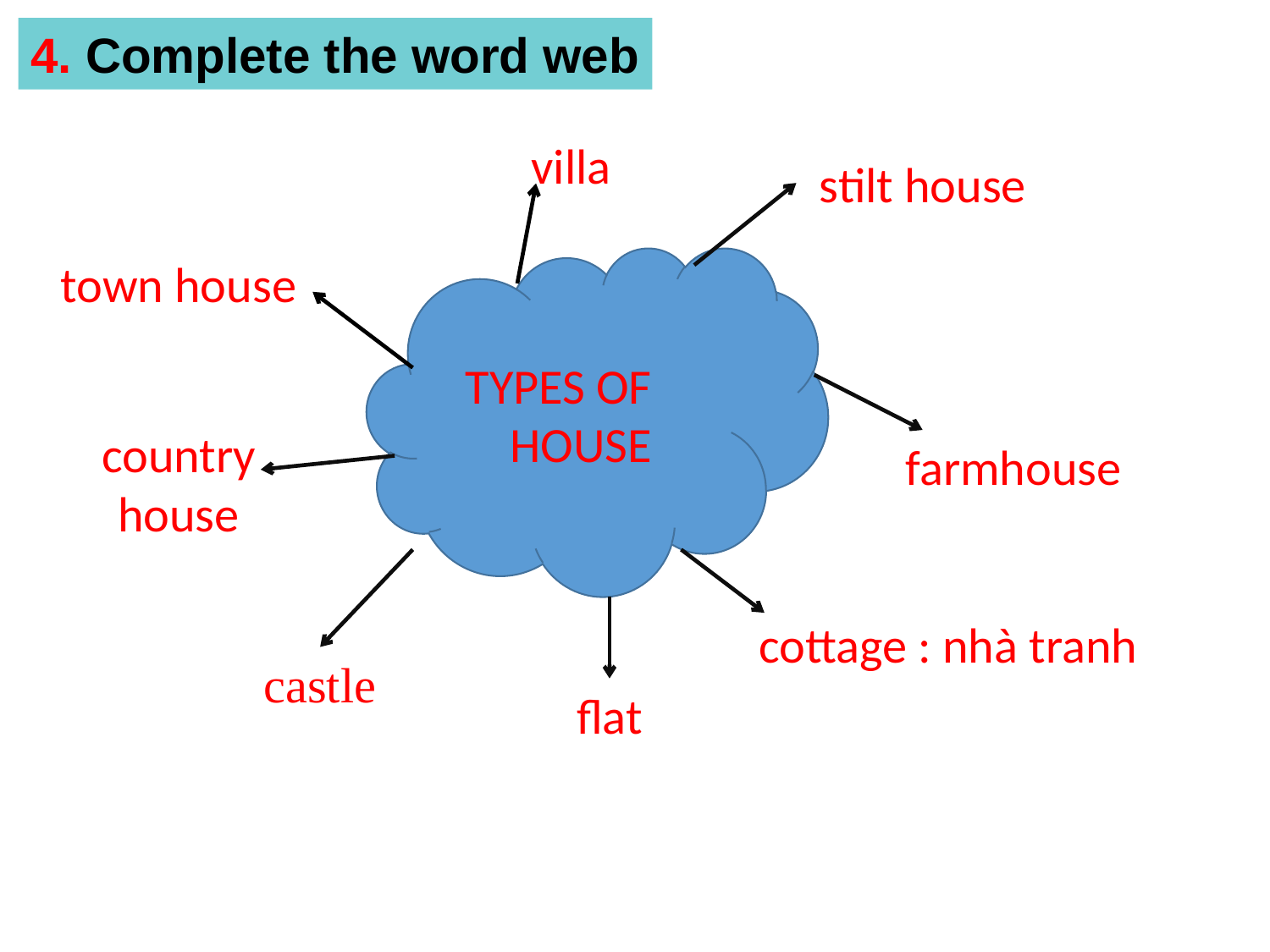

4. Complete the word web
villa
stilt house
town house
TYPES OF     HOUSE
country house
farmhouse
cottage : nhà tranh
castle
flat